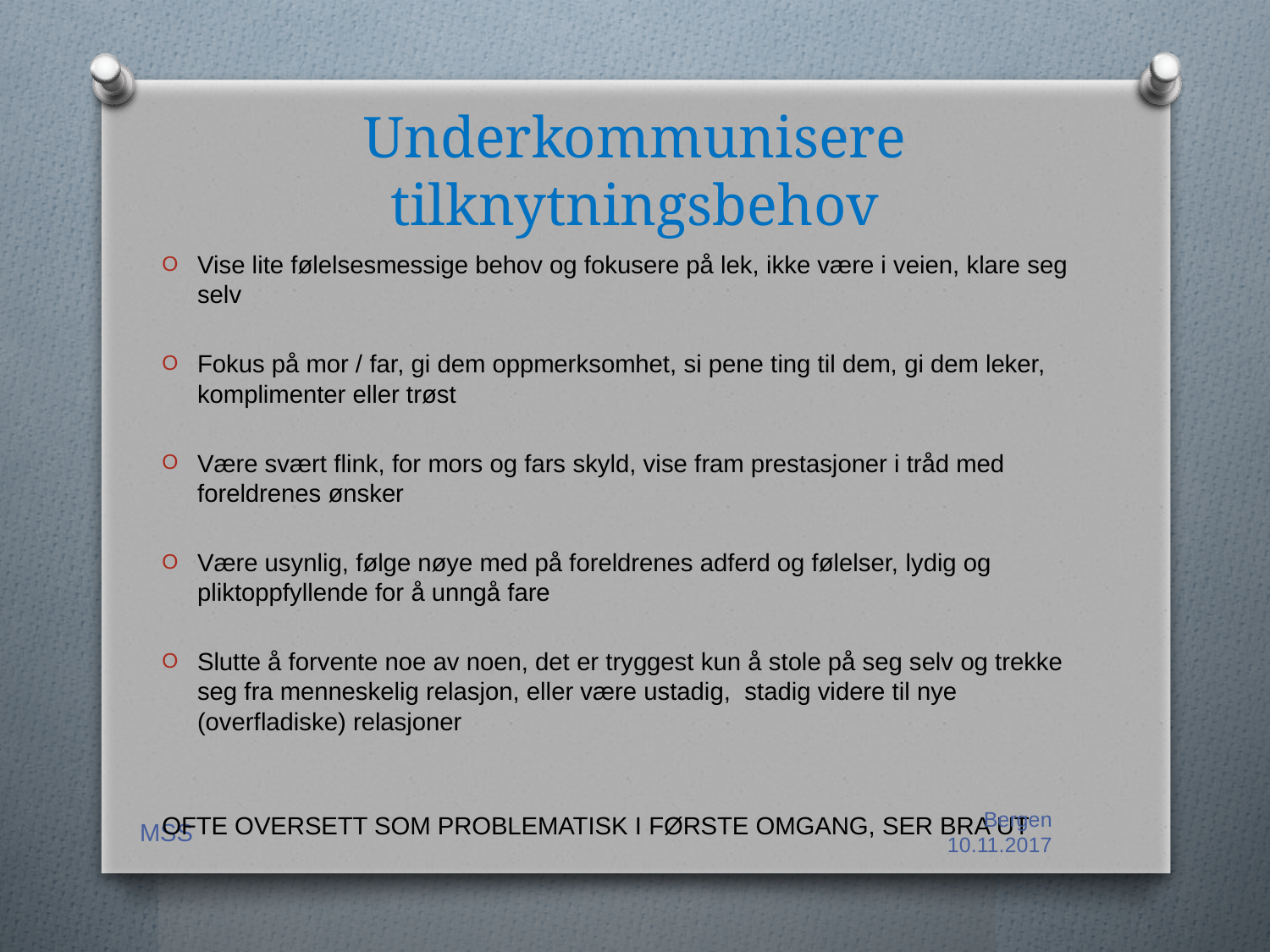

# Underkommunisere tilknytningsbehov
Vise lite følelsesmessige behov og fokusere på lek, ikke være i veien, klare seg selv

Fokus på mor / far, gi dem oppmerksomhet, si pene ting til dem, gi dem leker, komplimenter eller trøst

Være svært flink, for mors og fars skyld, vise fram prestasjoner i tråd med foreldrenes ønsker

Være usynlig, følge nøye med på foreldrenes adferd og følelser, lydig og pliktoppfyllende for å unngå fare

Slutte å forvente noe av noen, det er tryggest kun å stole på seg selv og trekke seg fra menneskelig relasjon, eller være ustadig,  stadig videre til nye (overfladiske) relasjoner

OFTE OVERSETT SOM PROBLEMATISK I FØRSTE OMGANG, SER BRA UT

MSS
Bergen 10.11.2017